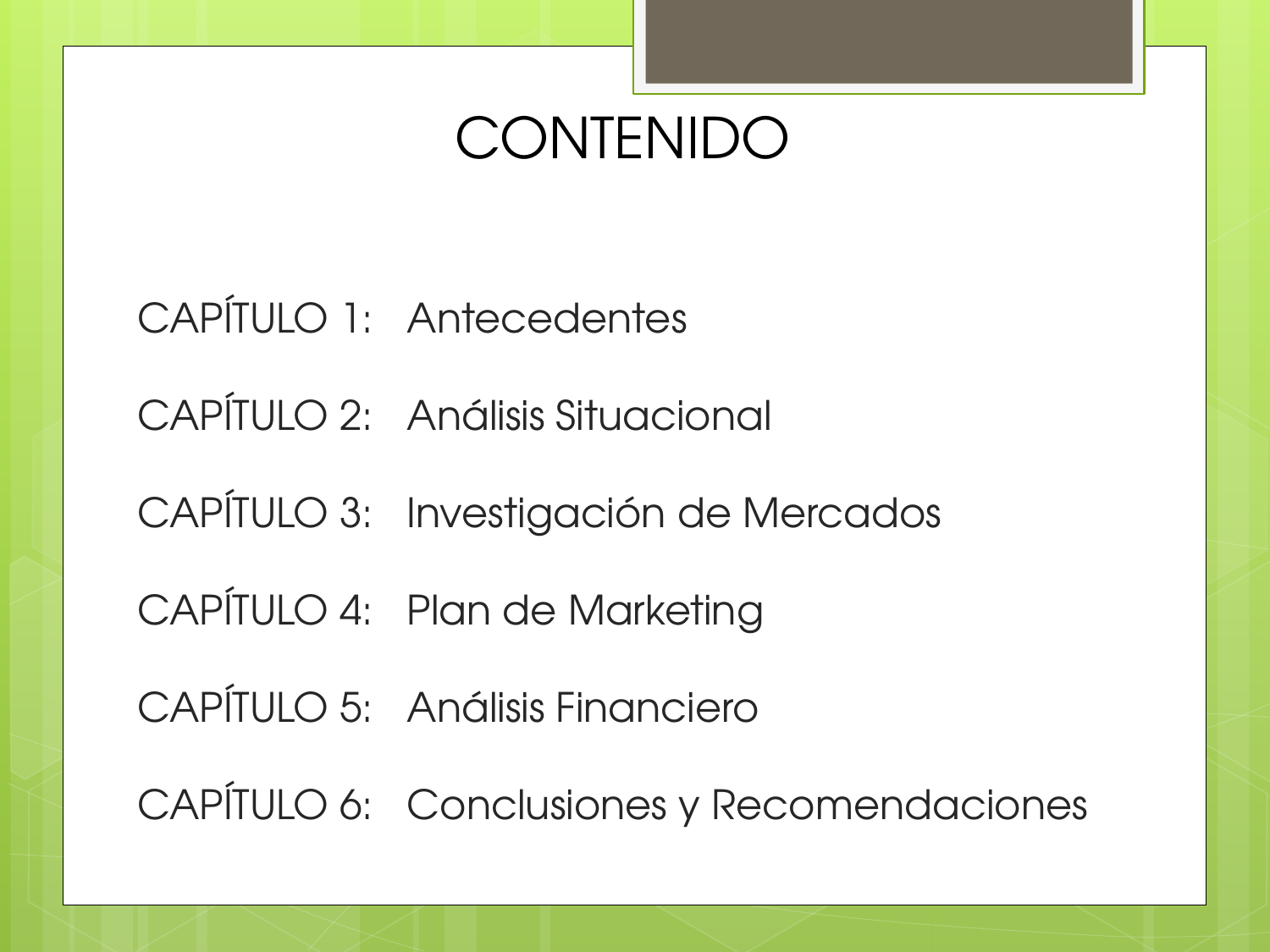

# CONTENIDO
CAPÍTULO 1:   Antecedentes
CAPÍTULO 2:   Análisis Situacional
CAPÍTULO 3:   Investigación de Mercados
CAPÍTULO 4:   Plan de Marketing
CAPÍTULO 5:   Análisis Financiero
CAPÍTULO 6:   Conclusiones y Recomendaciones